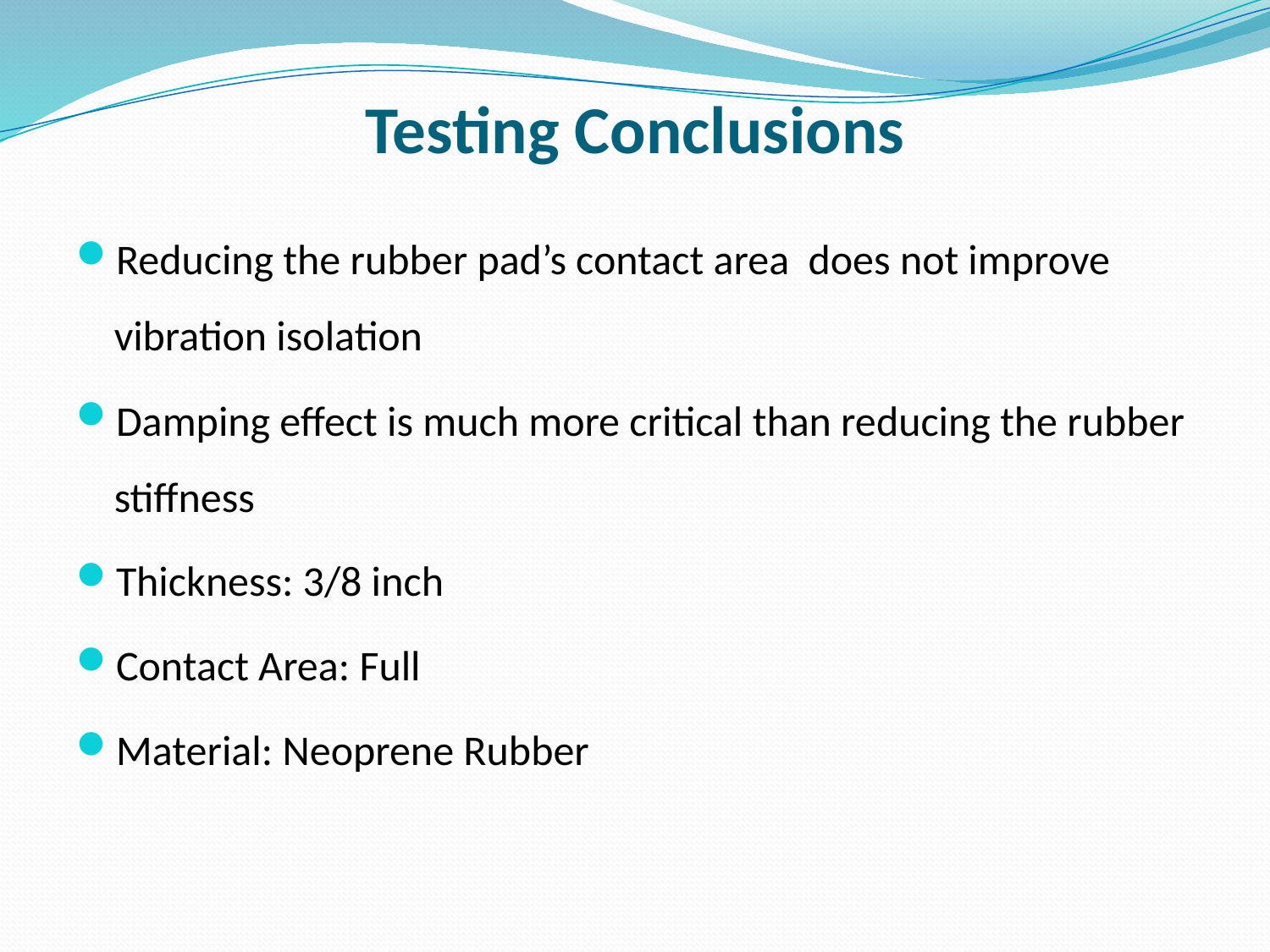

# Testing Conclusions
Reducing the rubber pad’s contact area  does not improve vibration isolation
Damping effect is much more critical than reducing the rubber stiffness
Thickness: 3/8 inch
Contact Area: Full
Material: Neoprene Rubber